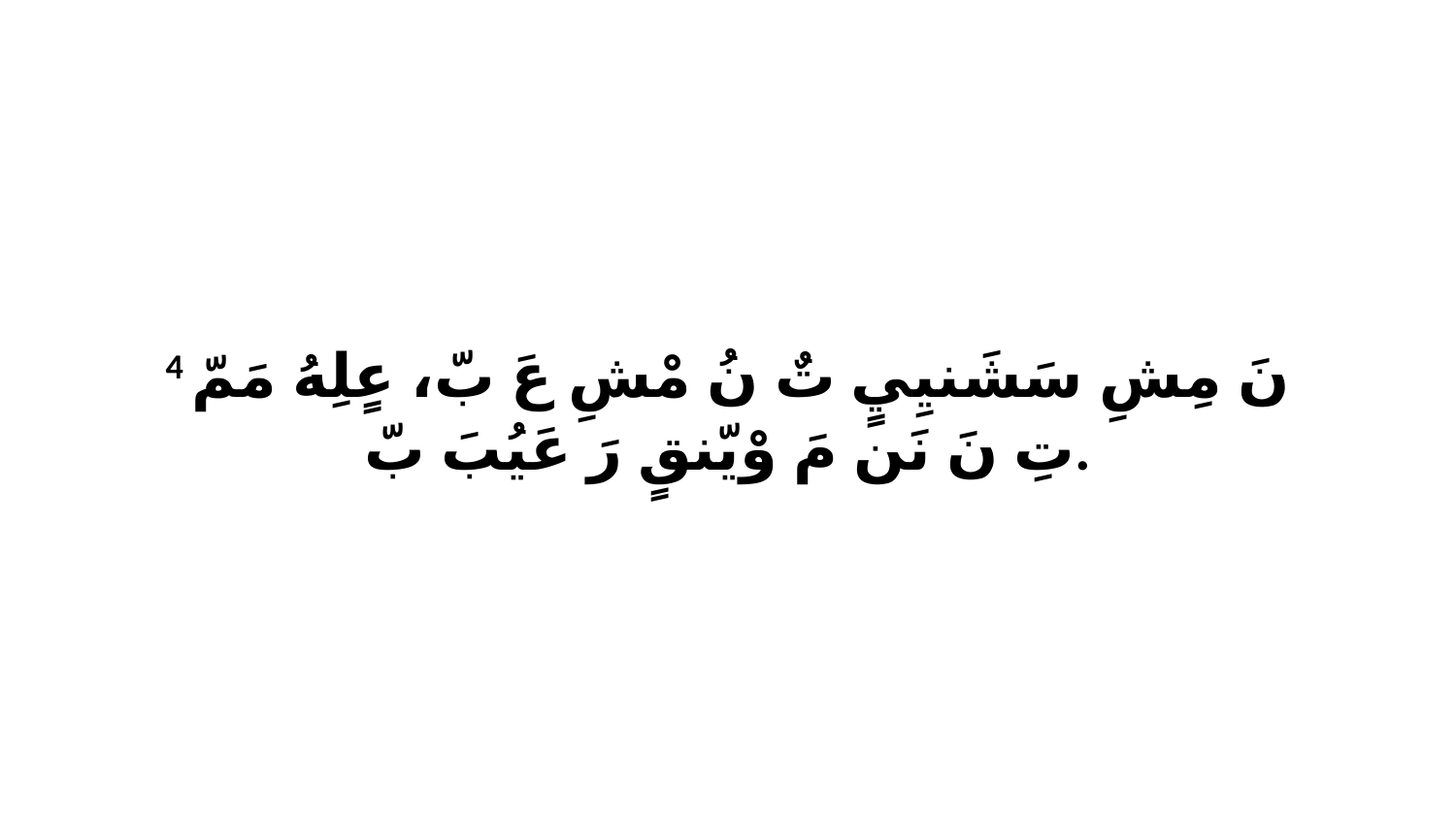

4 نَ مِشِ سَشَنيِيٍ تٌ نُ مْشِ عَ بّ، عٍلِهُ مَمّ تِ نَ نَن مَ وْيّنقٍ رَ عَيُبَ بّ.